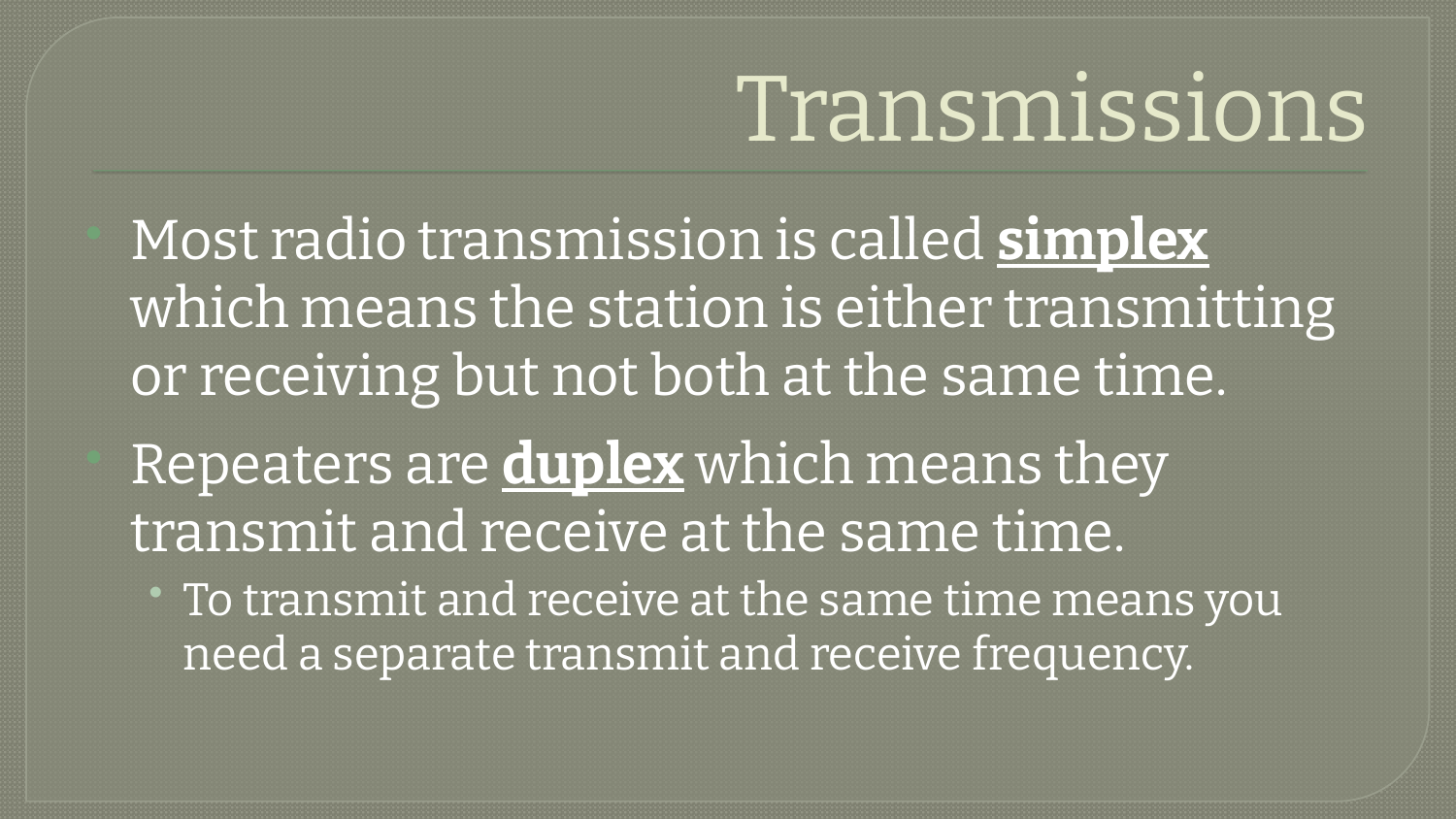

# Transmissions
Most radio transmission is called simplex which means the station is either transmitting or receiving but not both at the same time.
Repeaters are duplex which means they transmit and receive at the same time.
To transmit and receive at the same time means you need a separate transmit and receive frequency.